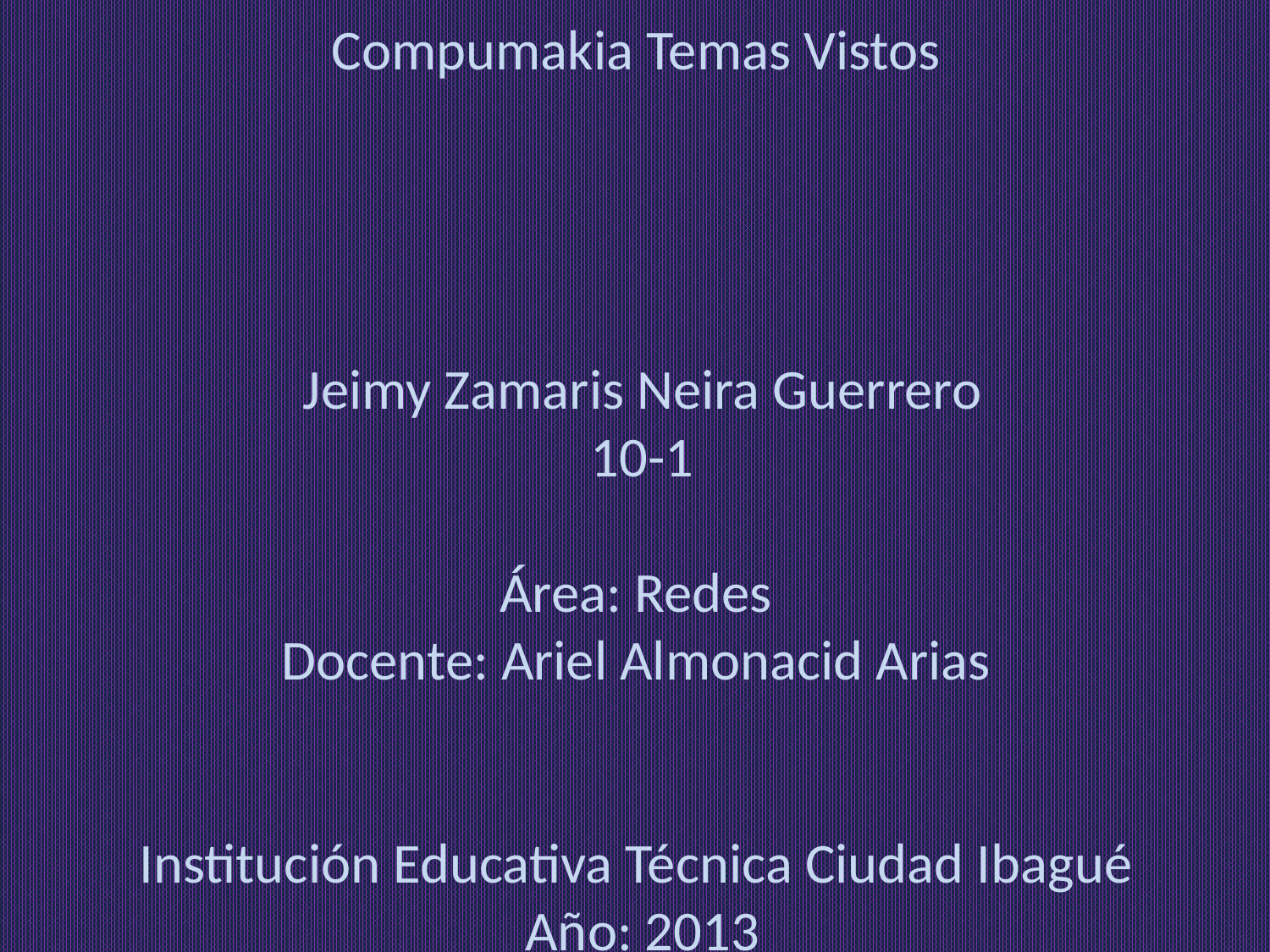

# Compumakia Temas Vistos Jeimy Zamaris Neira Guerrero 10-1 Área: Redes Docente: Ariel Almonacid Arias Institución Educativa Técnica Ciudad Ibagué Año: 2013